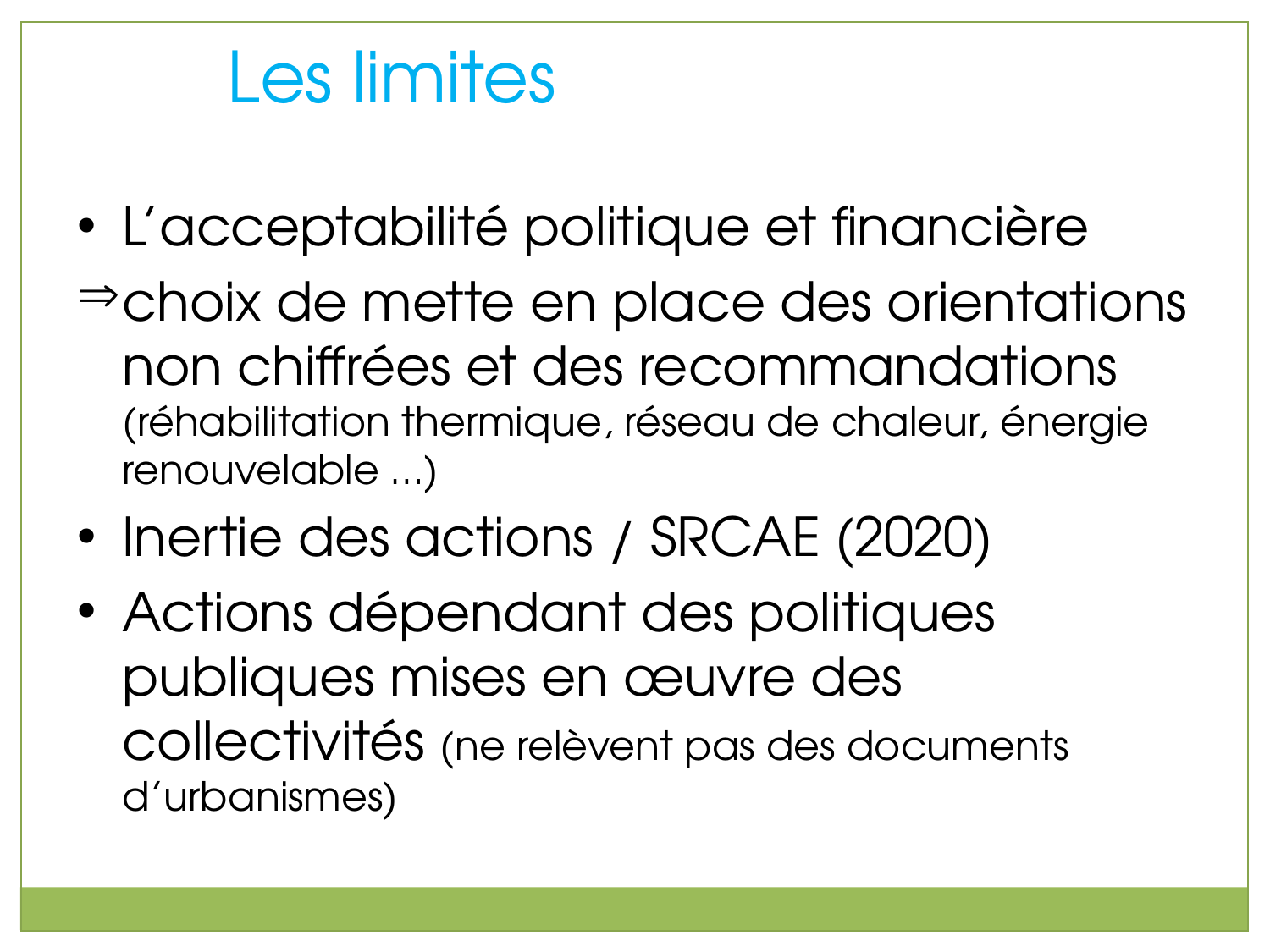

Les limites
L’acceptabilité politique et financière
choix de mette en place des orientations non chiffrées et des recommandations (réhabilitation thermique, réseau de chaleur, énergie renouvelable …)
Inertie des actions / SRCAE (2020)
Actions dépendant des politiques publiques mises en œuvre des collectivités (ne relèvent pas des documents d’urbanismes)